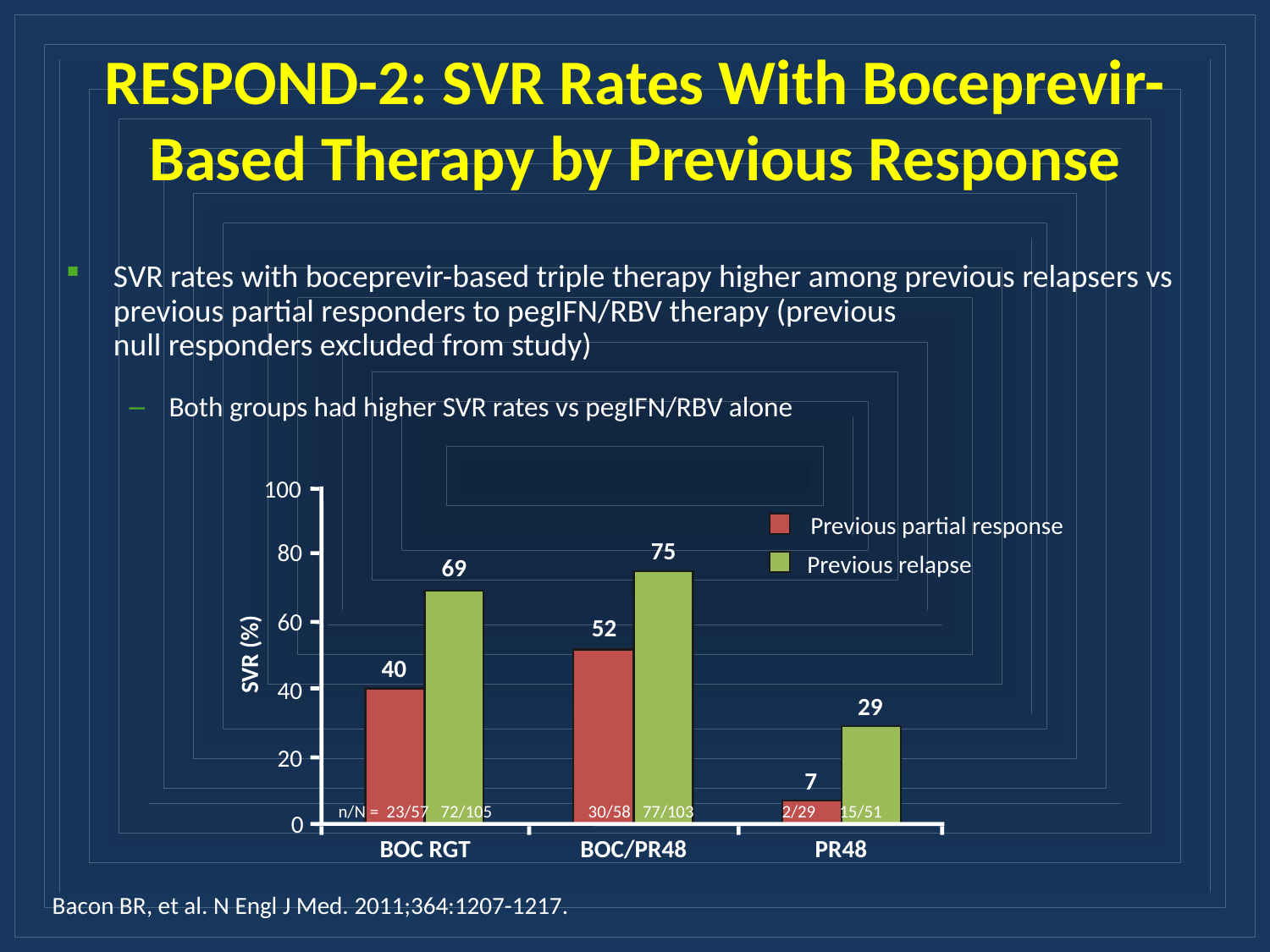

# RESPOND-2: SVR Rates With Boceprevir-Based Therapy by Previous Response
SVR rates with boceprevir-based triple therapy higher among previous relapsers vs previous partial responders to pegIFN/RBV therapy (previous
null responders excluded from study)
Both groups had higher SVR rates vs pegIFN/RBV alone
100

Previous partial response
75
80

Previous relapse
69

60
52

SVR (%)

40
40

29

20

7
          n/N =  23/57   72/105                        30/58   77/103                      2/29      15/51

0

BOC RGT
BOC/PR48
PR48
Bacon BR, et al. N Engl J Med. 2011;364:1207-1217.